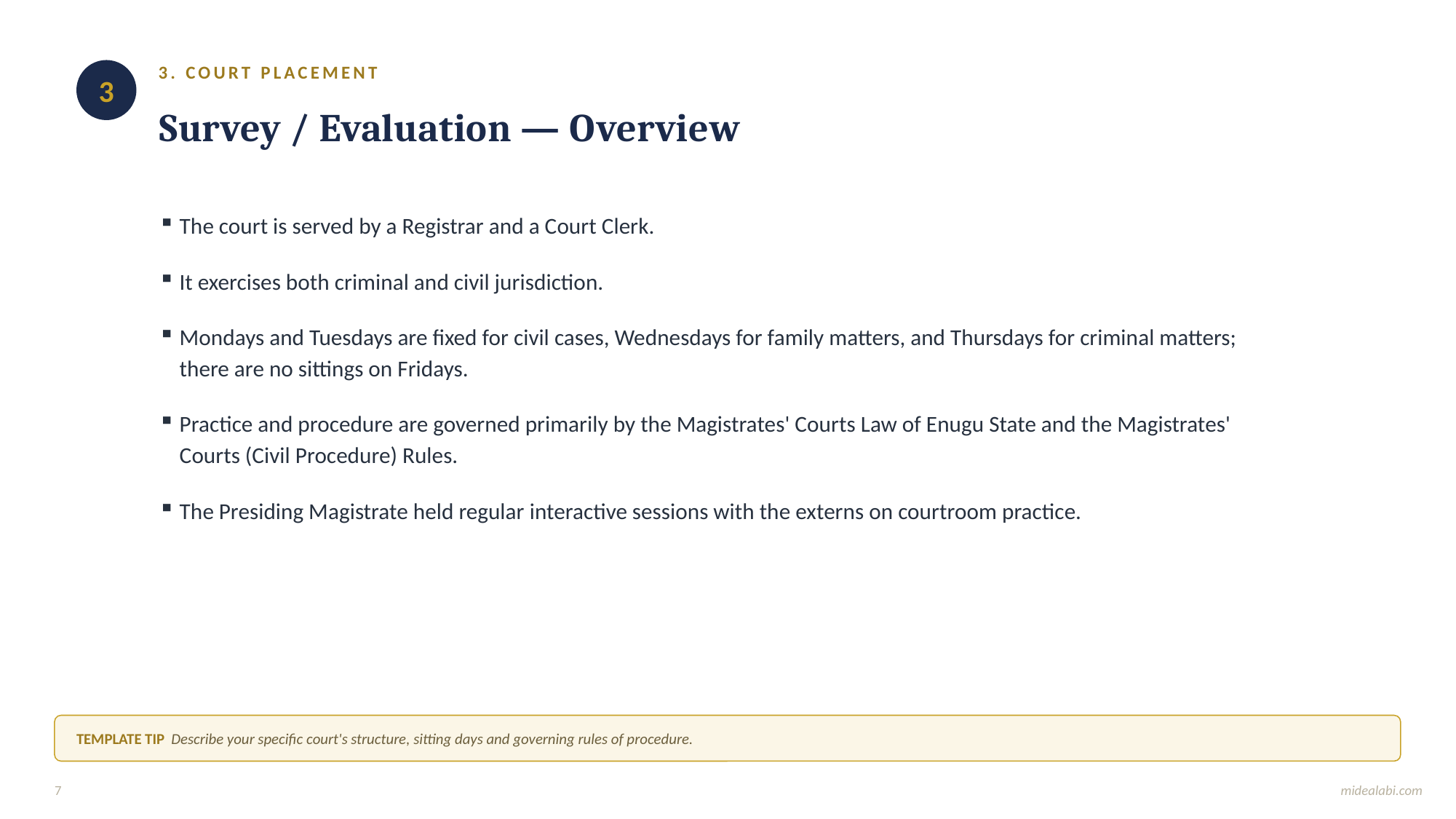

3. COURT PLACEMENT

3
Survey / Evaluation — Overview
The court is served by a Registrar and a Court Clerk.
It exercises both criminal and civil jurisdiction.
Mondays and Tuesdays are fixed for civil cases, Wednesdays for family matters, and Thursdays for criminal matters; there are no sittings on Fridays.
Practice and procedure are governed primarily by the Magistrates' Courts Law of Enugu State and the Magistrates' Courts (Civil Procedure) Rules.
The Presiding Magistrate held regular interactive sessions with the externs on courtroom practice.

TEMPLATE TIP  Describe your specific court's structure, sitting days and governing rules of procedure.
7
midealabi.com